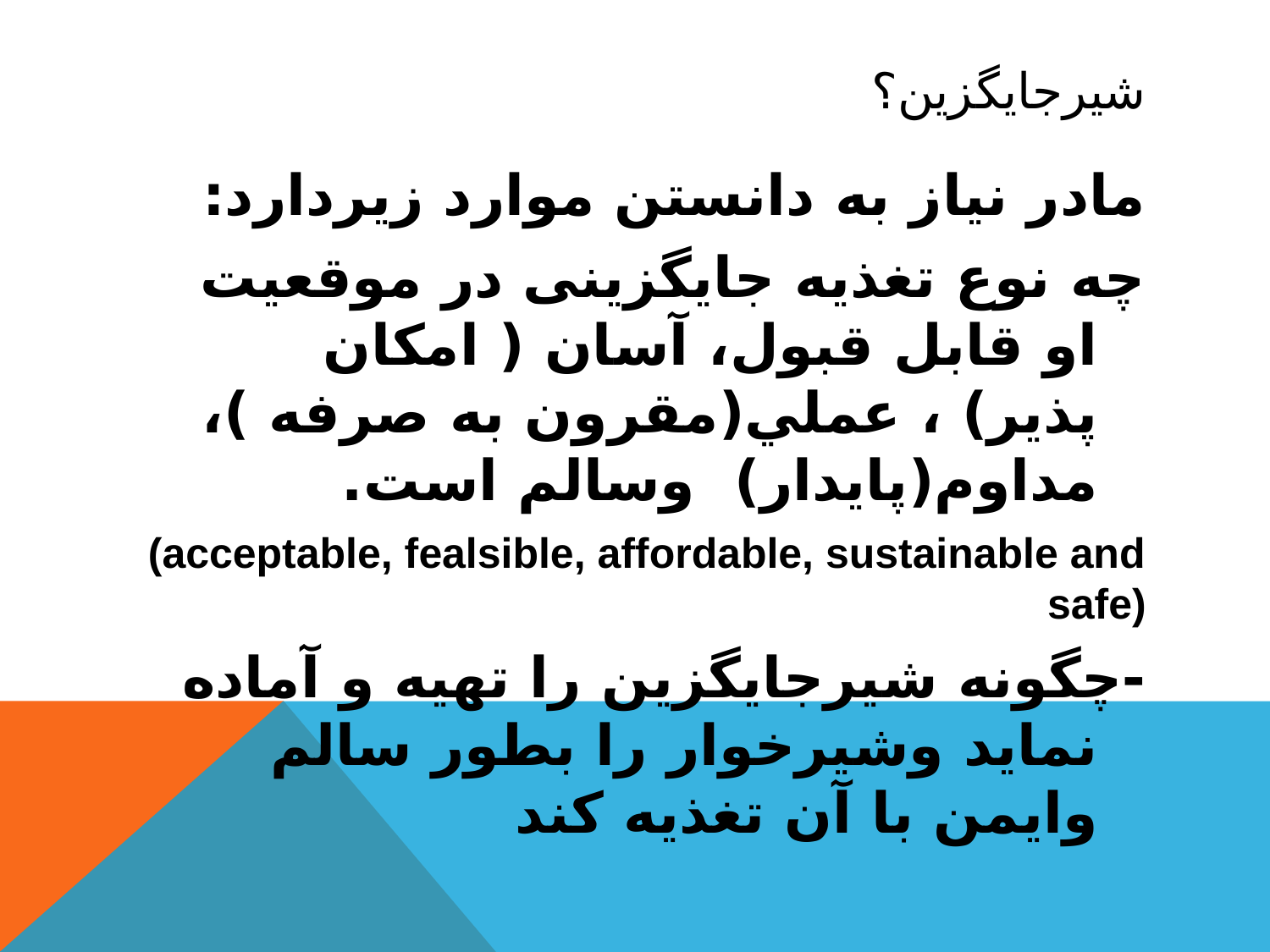

# شیرجایگزین؟
مادر نیاز به دانستن موارد زیردارد:
چه نوع تغذیه جایگزینی در موقعیت او قابل قبول، آسان ( امکان پذیر) ، عملي(مقرون به صرفه )، مداوم(پایدار)  وسالم است.
(acceptable, fealsible, affordable, sustainable and safe)
-چگونه شیرجایگزین را تهیه و آماده نماید وشیرخوار را بطور سالم وایمن با آن تغذیه کند